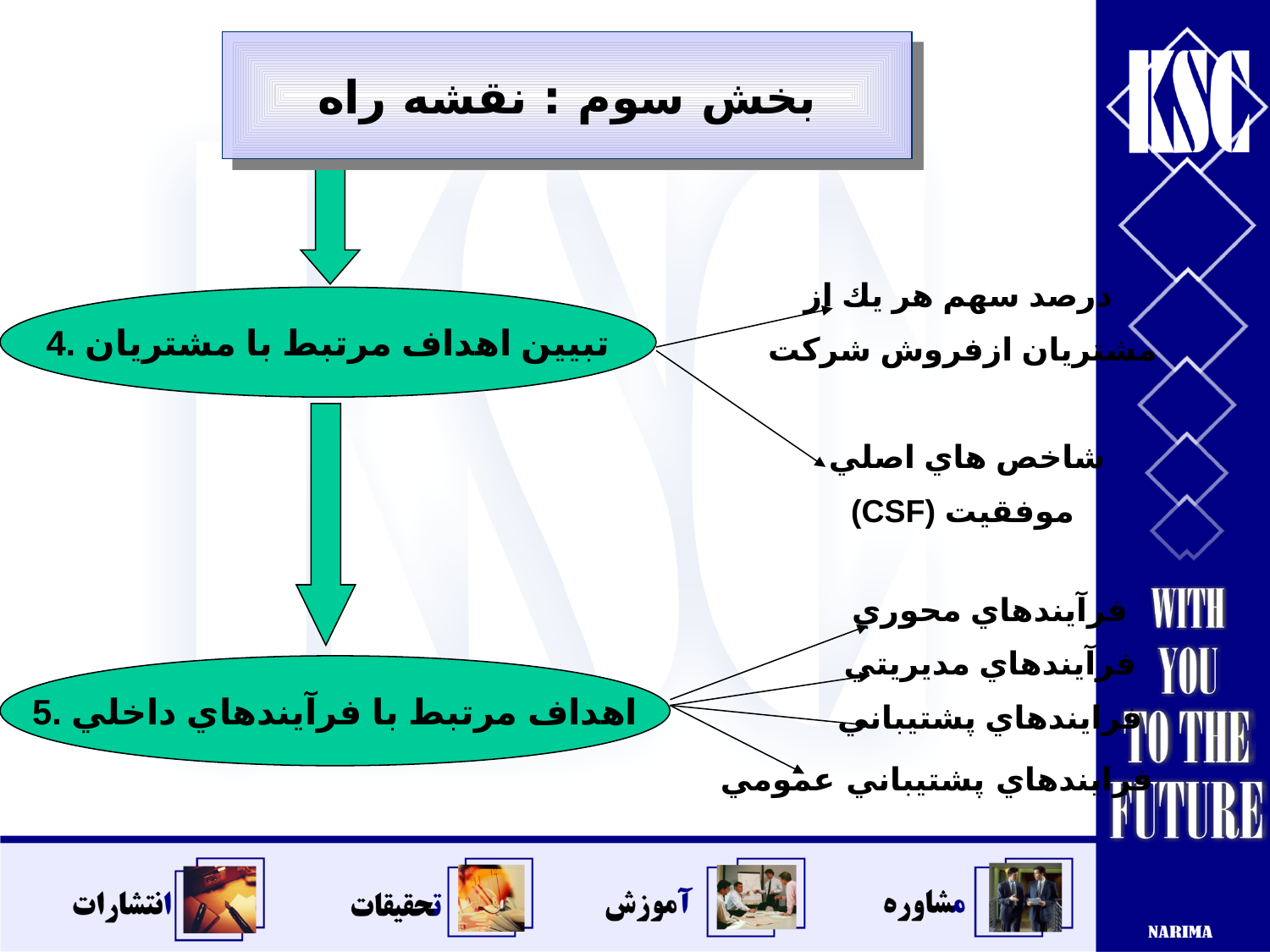

بخش سوم : نقشه راه

درصد سهم هر يك از
مشتريان ازفروش شركت

شاخص هاي اصلي
موفقيت (CSF)
4. تبيين اهداف مرتبط با مشتريان

فرآيندهاي محوري
فرآيندهاي مديريتي
فرايندهاي پشتيباني

5. اهداف مرتبط با فرآيندهاي داخلي

فرايندهاي پشتيباني عمومي